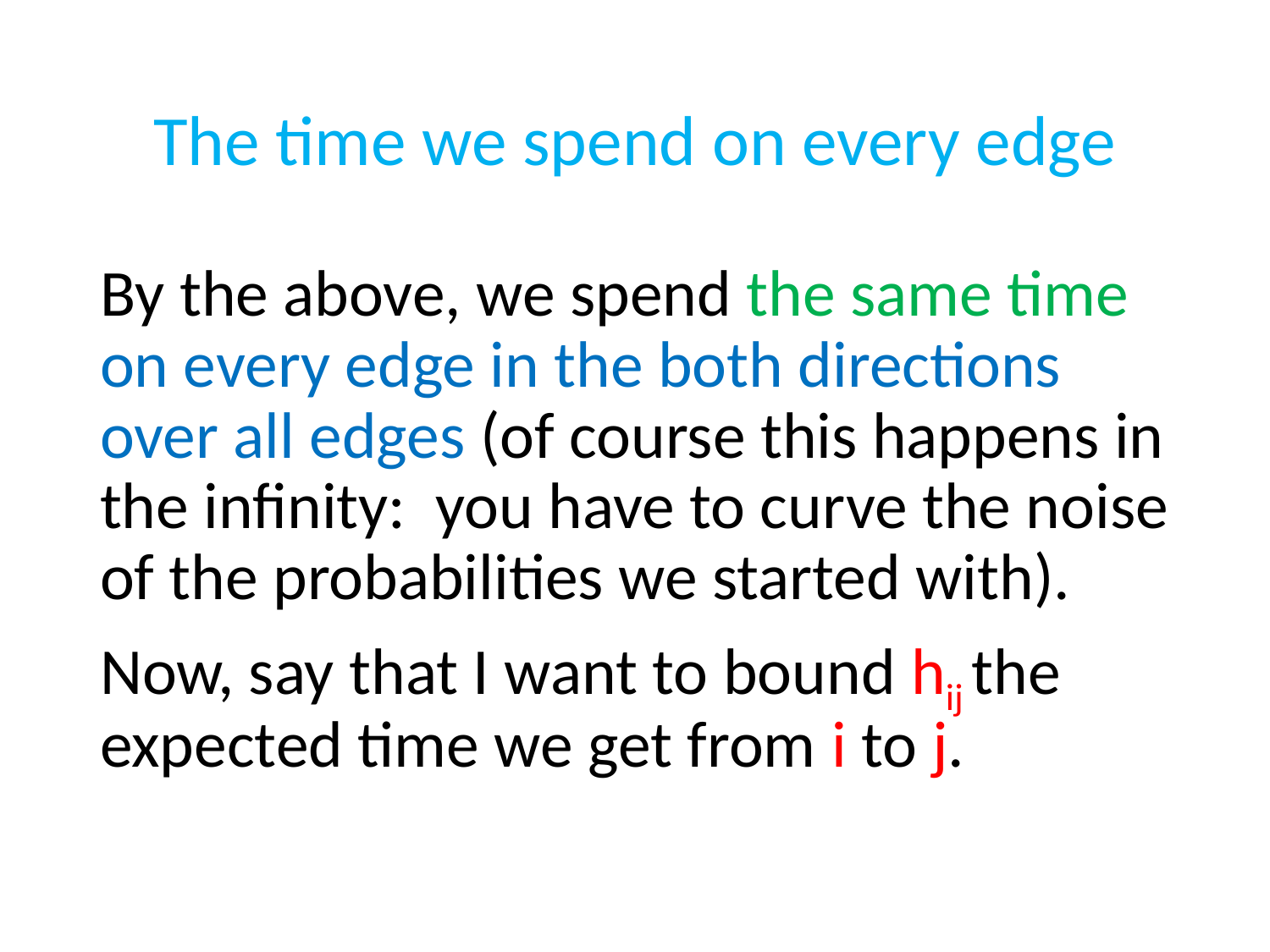

# The time we spend on every edge
By the above, we spend the same time on every edge in the both directions over all edges (of course this happens in the infinity:  you have to curve the noise of the probabilities we started with).
Now, say that I want to bound hij the expected time we get from i to j.